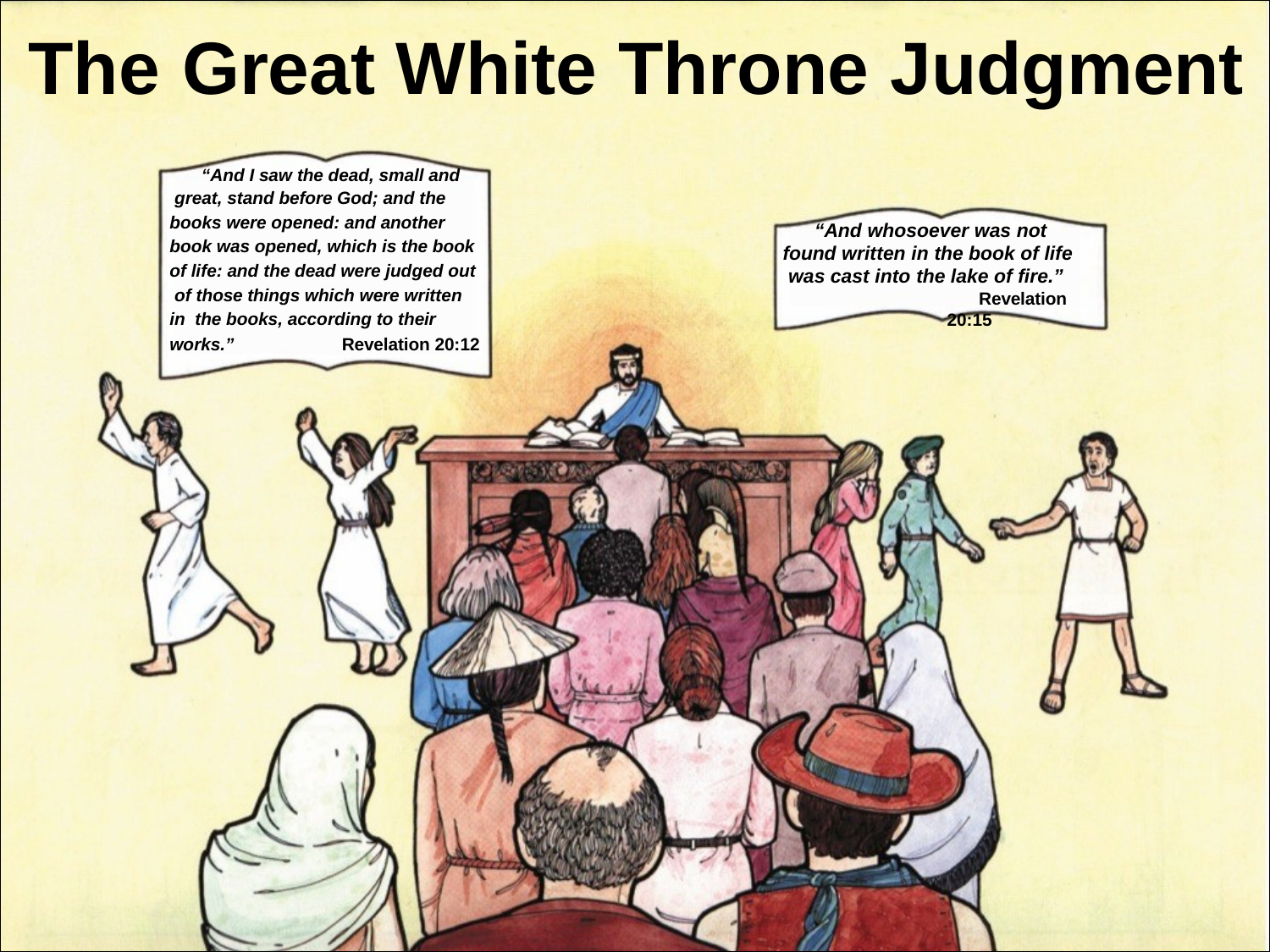

# The	Great White Throne	Judgment
“And I saw the dead, small and  great, stand before God; and the
books were opened: and another  book was opened, which is the book  of life: and the dead were judged out  of those things which were written in  the books, according to their
“And whosoever was not  found written in the book of life  was cast into the lake of fire.”
Revelation 20:15
works.”	Revelation 20:12